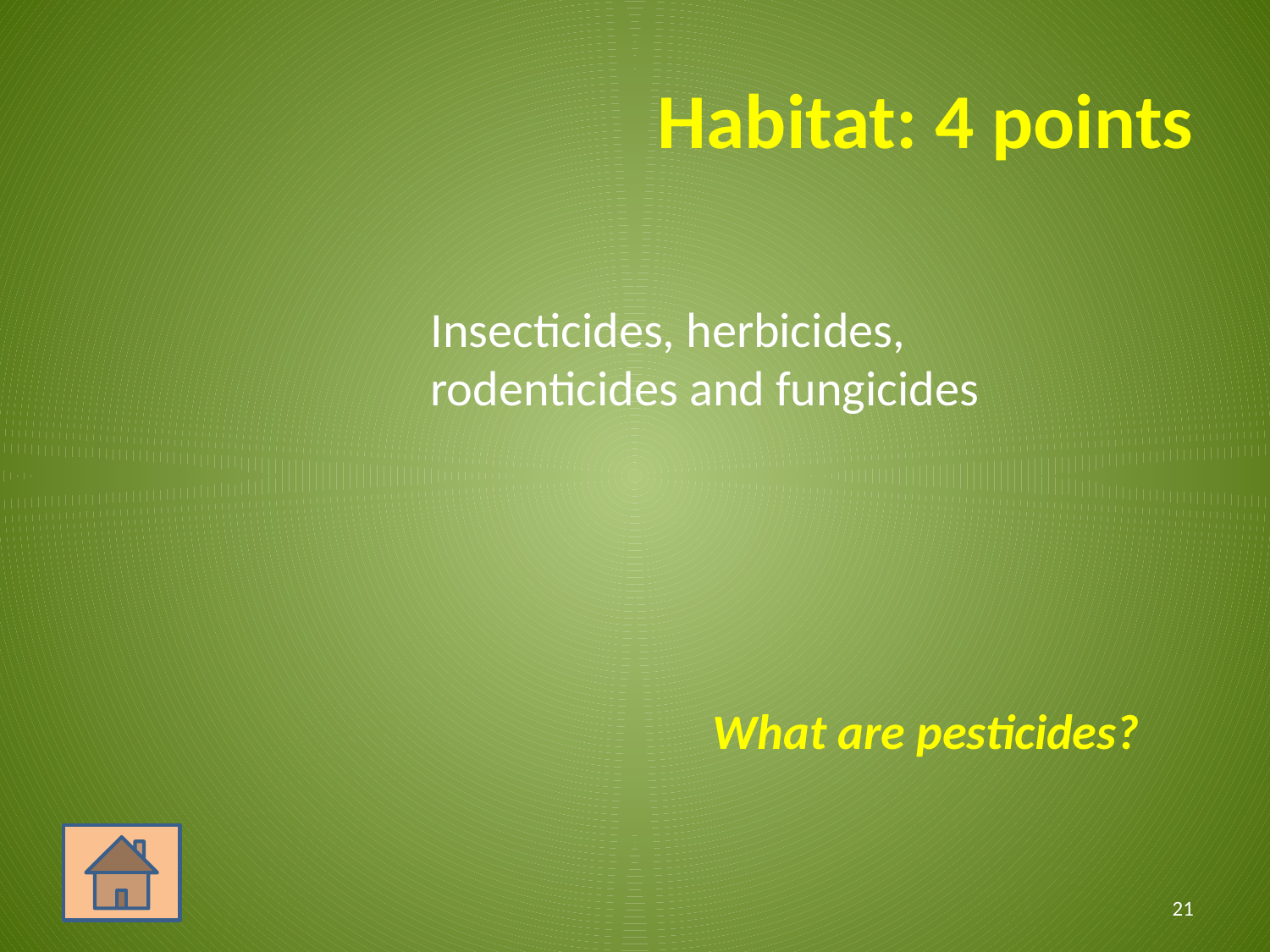

# Habitat: 4 points

	Insecticides, herbicides, rodenticides and fungicides

What are pesticides?

21